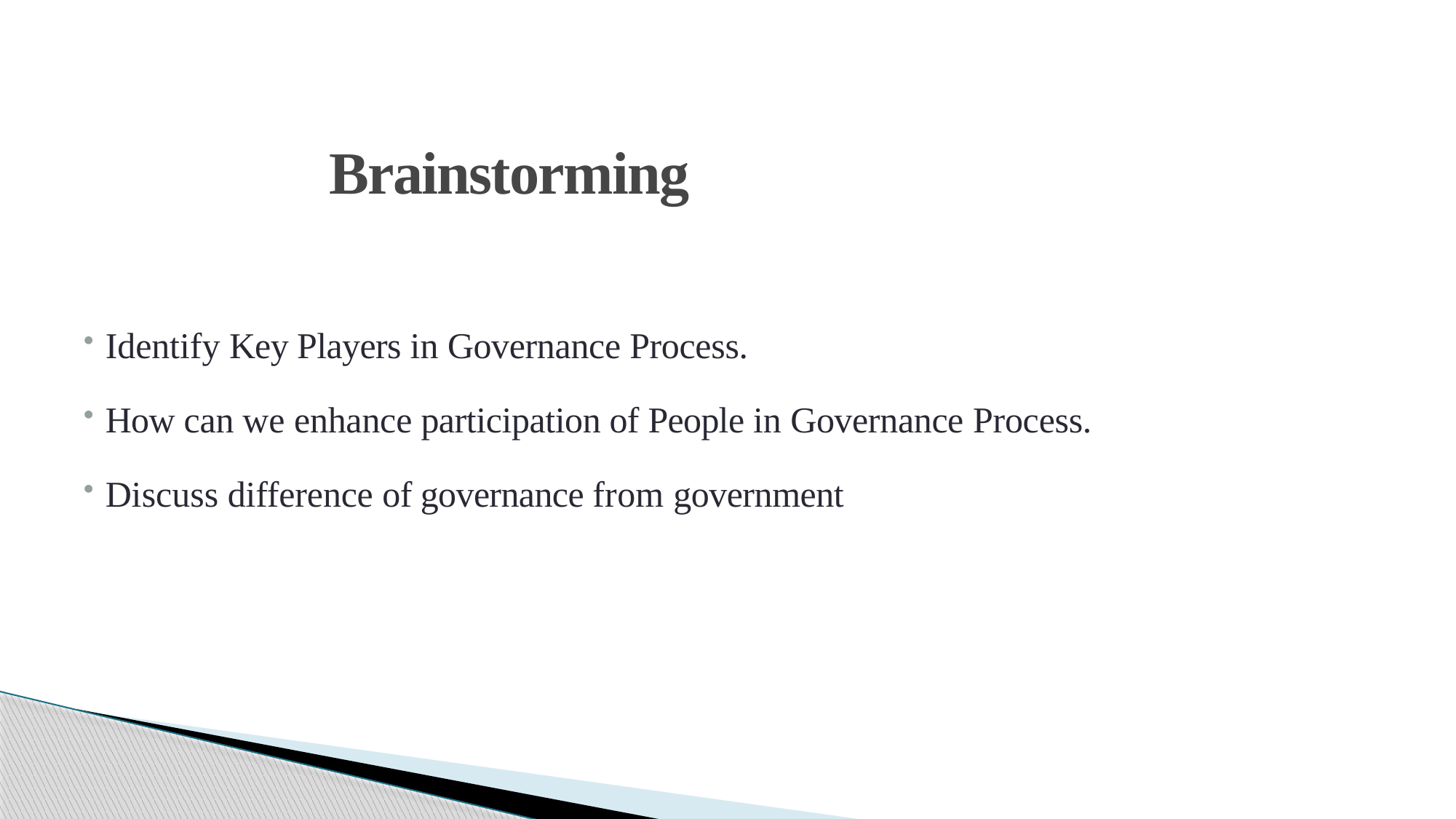

# Brainstorming
Identify Key Players in Governance Process.
How can we enhance participation of People in Governance Process.
Discuss difference of governance from government